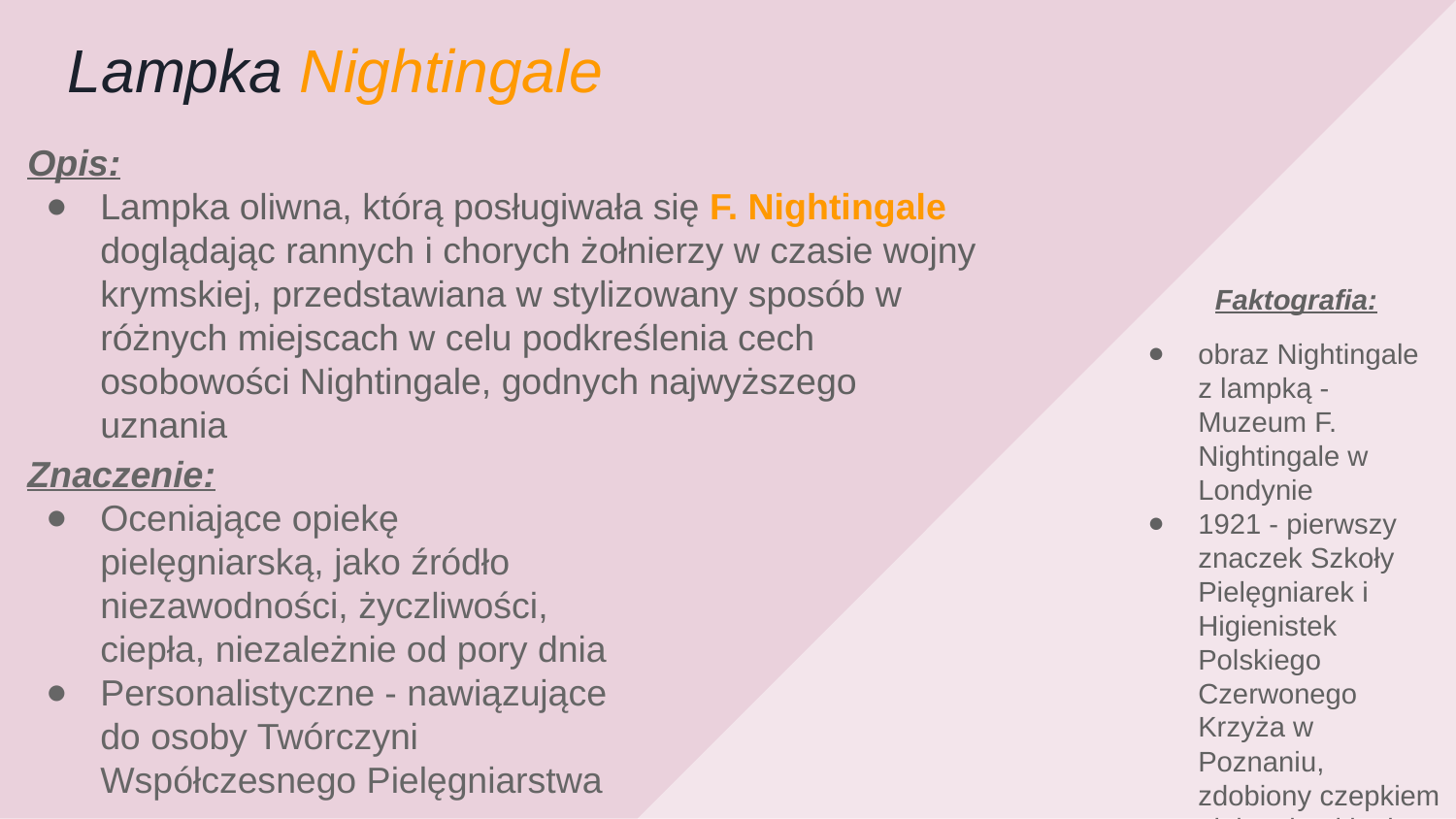

# Lampka Nightingale
Opis:
Lampka oliwna, którą posługiwała się F. Nightingale doglądając rannych i chorych żołnierzy w czasie wojny krymskiej, przedstawiana w stylizowany sposób w różnych miejscach w celu podkreślenia cech osobowości Nightingale, godnych najwyższego uznania
Faktografia:

obraz Nightingale z lampką - Muzeum F. Nightingale w Londynie
1921 - pierwszy znaczek Szkoły Pielęgniarek i Higienistek Polskiego Czerwonego Krzyża w Poznaniu, zdobiony czepkiem pielęgniarskim i lampką
Znaczenie:
Oceniające opiekę pielęgniarską, jako źródło niezawodności, życzliwości, ciepła, niezależnie od pory dnia
Personalistyczne - nawiązujące do osoby Twórczyni Współczesnego Pielęgniarstwa